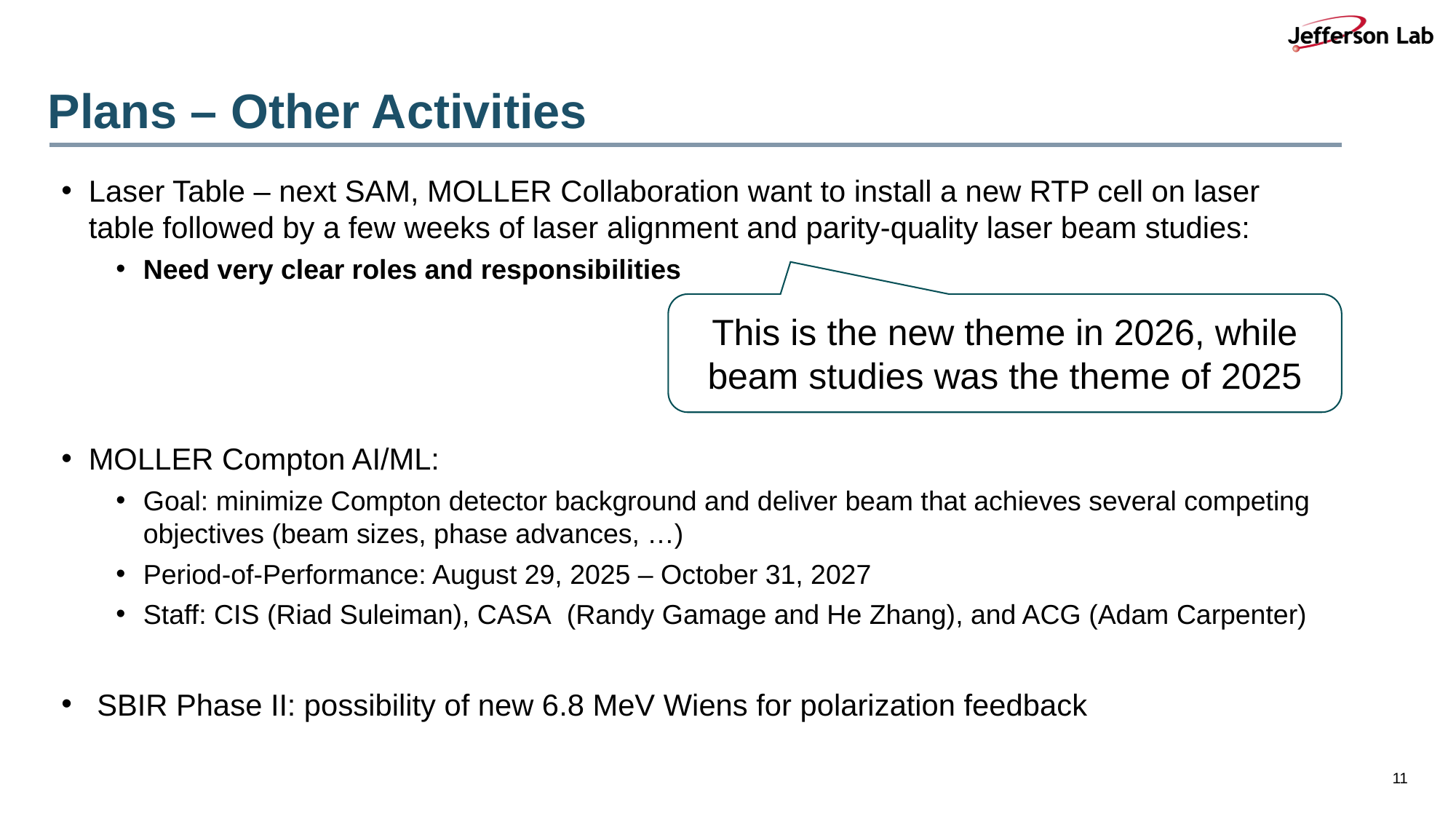

# Plans – Other Activities
Laser Table – next SAM, MOLLER Collaboration want to install a new RTP cell on laser table followed by a few weeks of laser alignment and parity-quality laser beam studies:
Need very clear roles and responsibilities

MOLLER Compton AI/ML:
Goal: minimize Compton detector background and deliver beam that achieves several competing objectives (beam sizes, phase advances, …)
Period-of-Performance: August 29, 2025 – October 31, 2027
Staff: CIS (Riad Suleiman), CASA  (Randy Gamage and He Zhang), and ACG (Adam Carpenter)

 SBIR Phase II: possibility of new 6.8 MeV Wiens for polarization feedback
This is the new theme in 2026, while beam studies was the theme of 2025
11